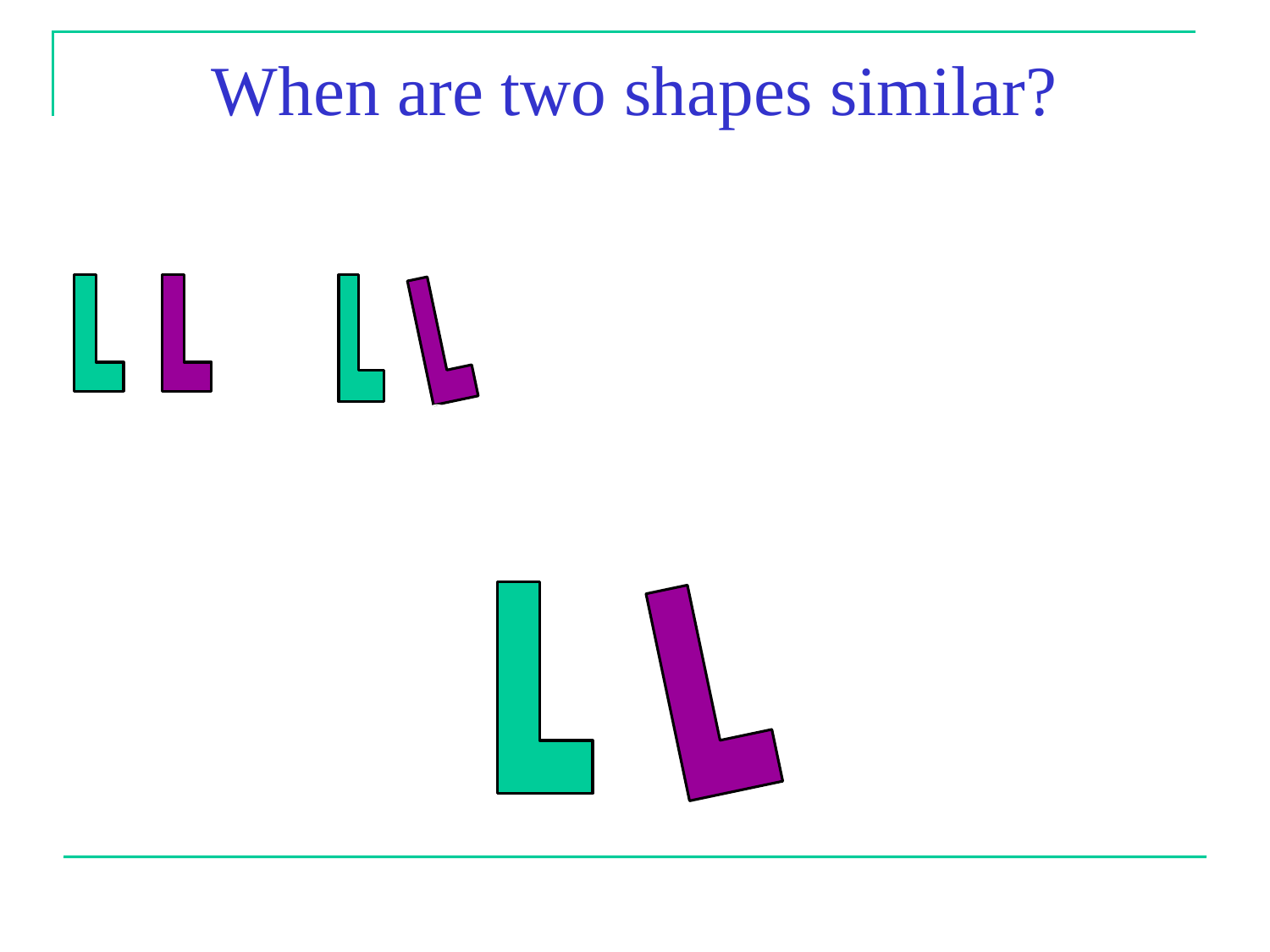

When are two shapes similar?
# Are these shapes similar?

Translate

Translate & Rotate